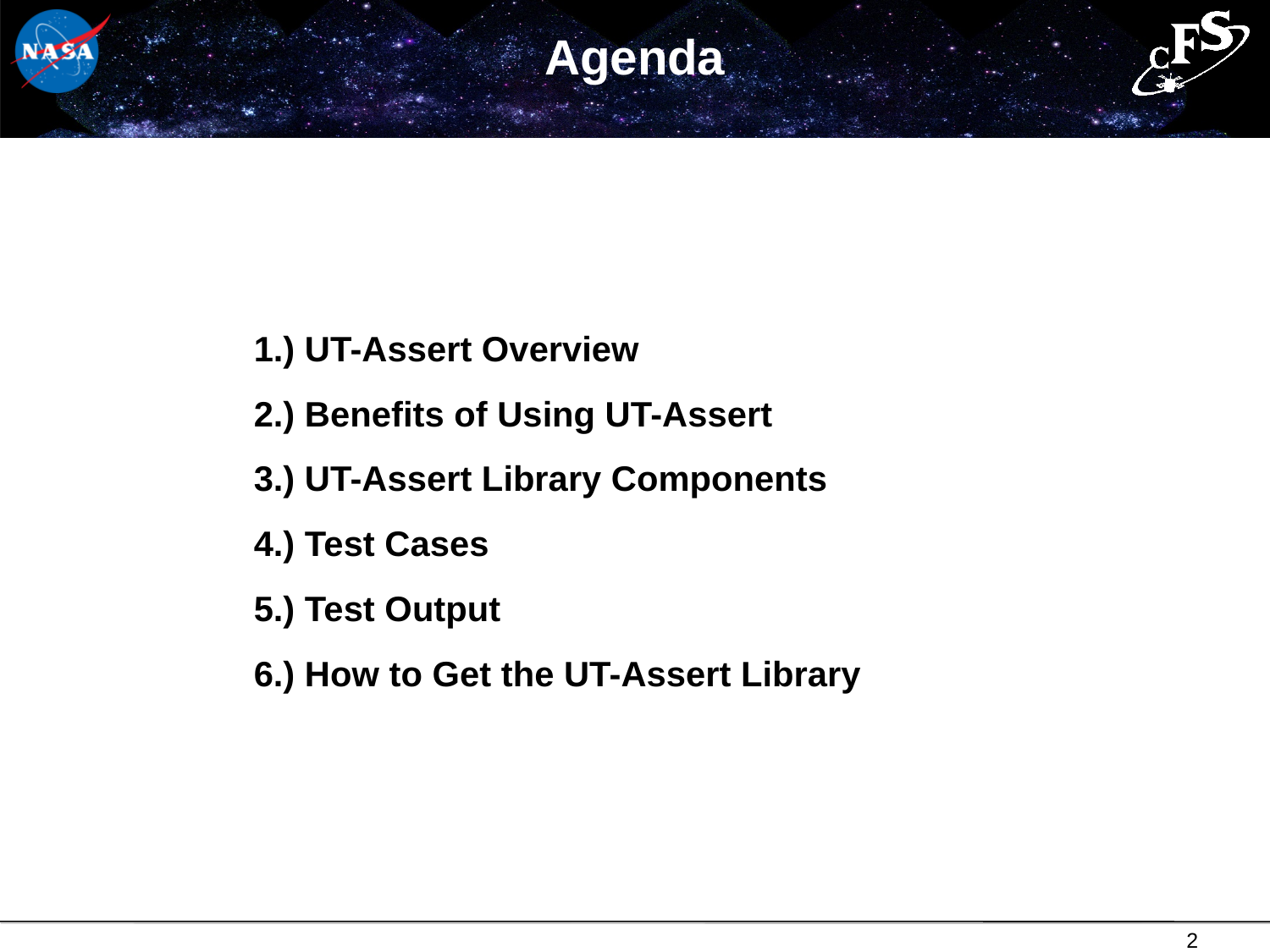

# Agenda
1.) UT-Assert Overview
2.) Benefits of Using UT-Assert
3.) UT-Assert Library Components
4.) Test Cases
5.) Test Output
6.) How to Get the UT-Assert Library